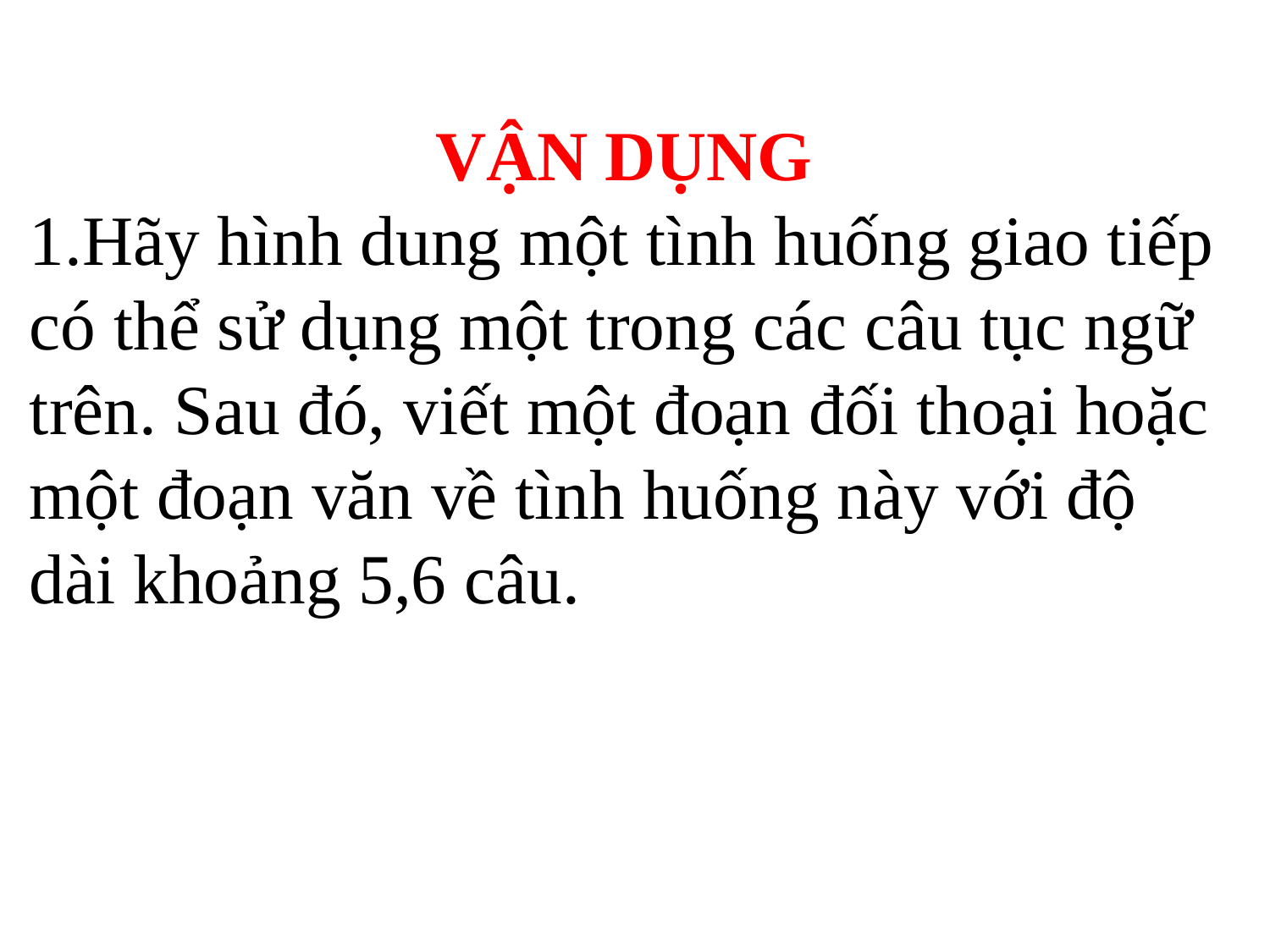

VẬN DỤNG
1.Hãy hình dung một tình huống giao tiếp có thể sử dụng một trong các câu tục ngữ trên. Sau đó, viết một đoạn đối thoại hoặc một đoạn văn về tình huống này với độ dài khoảng 5,6 câu.